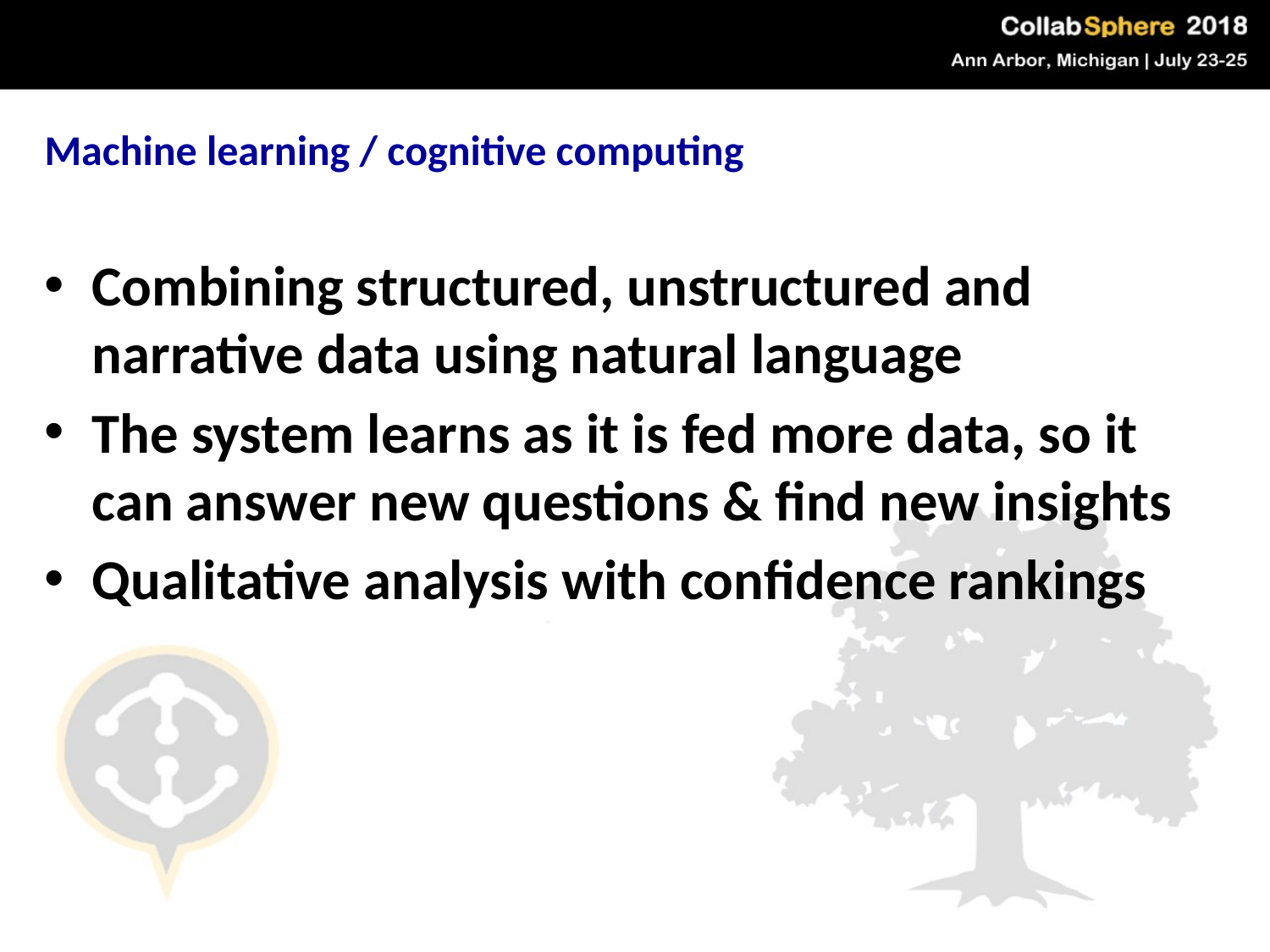

Machine learning / cognitive computing
Combining structured, unstructured and narrative data using natural language
The system learns as it is fed more data, so it can answer new questions & find new insights
Qualitative analysis with confidence rankings